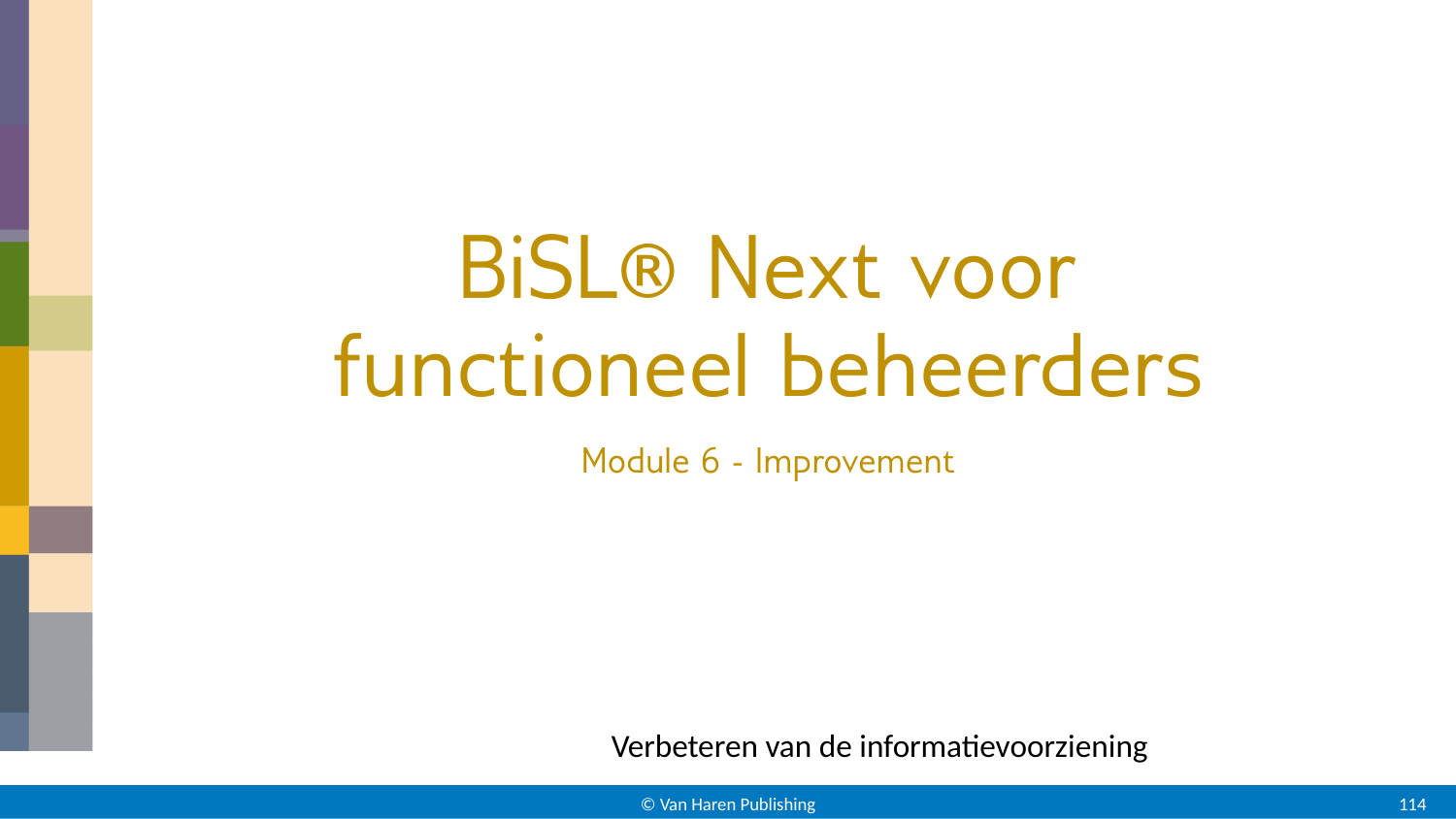

# BiSL® Next voor functioneel beheerders
Module 6 - Improvement

Verbeteren van de informatievoorziening